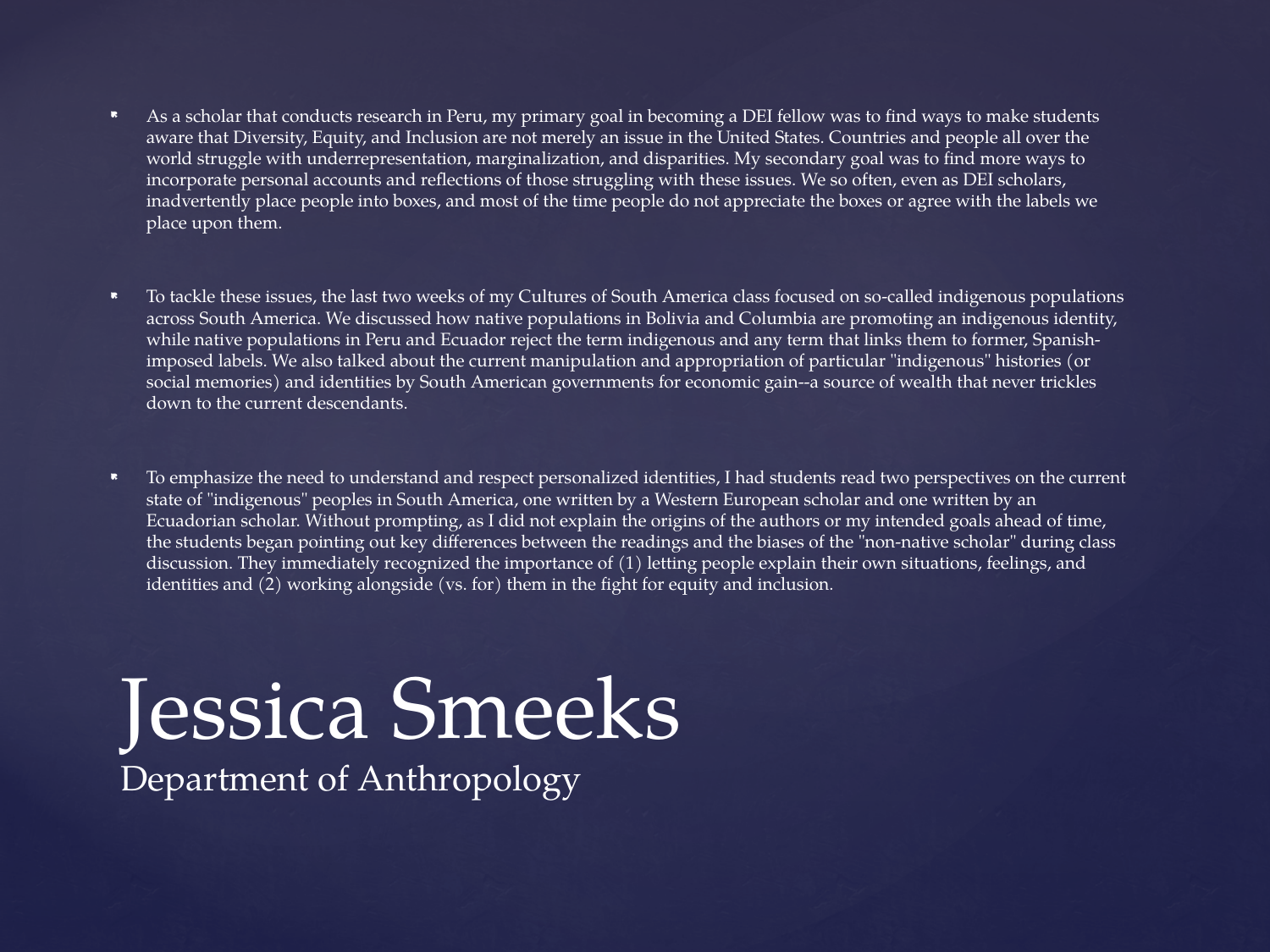

As a scholar that conducts research in Peru, my primary goal in becoming a DEI fellow was to find ways to make students aware that Diversity, Equity, and Inclusion are not merely an issue in the United States. Countries and people all over the world struggle with underrepresentation, marginalization, and disparities. My secondary goal was to find more ways to incorporate personal accounts and reflections of those struggling with these issues. We so often, even as DEI scholars, inadvertently place people into boxes, and most of the time people do not appreciate the boxes or agree with the labels we place upon them.

To tackle these issues, the last two weeks of my Cultures of South America class focused on so-called indigenous populations across South America. We discussed how native populations in Bolivia and Columbia are promoting an indigenous identity, while native populations in Peru and Ecuador reject the term indigenous and any term that links them to former, Spanish-imposed labels. We also talked about the current manipulation and appropriation of particular "indigenous" histories (or social memories) and identities by South American governments for economic gain--a source of wealth that never trickles down to the current descendants.

To emphasize the need to understand and respect personalized identities, I had students read two perspectives on the current state of "indigenous" peoples in South America, one written by a Western European scholar and one written by an Ecuadorian scholar. Without prompting, as I did not explain the origins of the authors or my intended goals ahead of time, the students began pointing out key differences between the readings and the biases of the "non-native scholar" during class discussion. They immediately recognized the importance of (1) letting people explain their own situations, feelings, and identities and (2) working alongside (vs. for) them in the fight for equity and inclusion.
# Jessica Smeeks Department of Anthropology